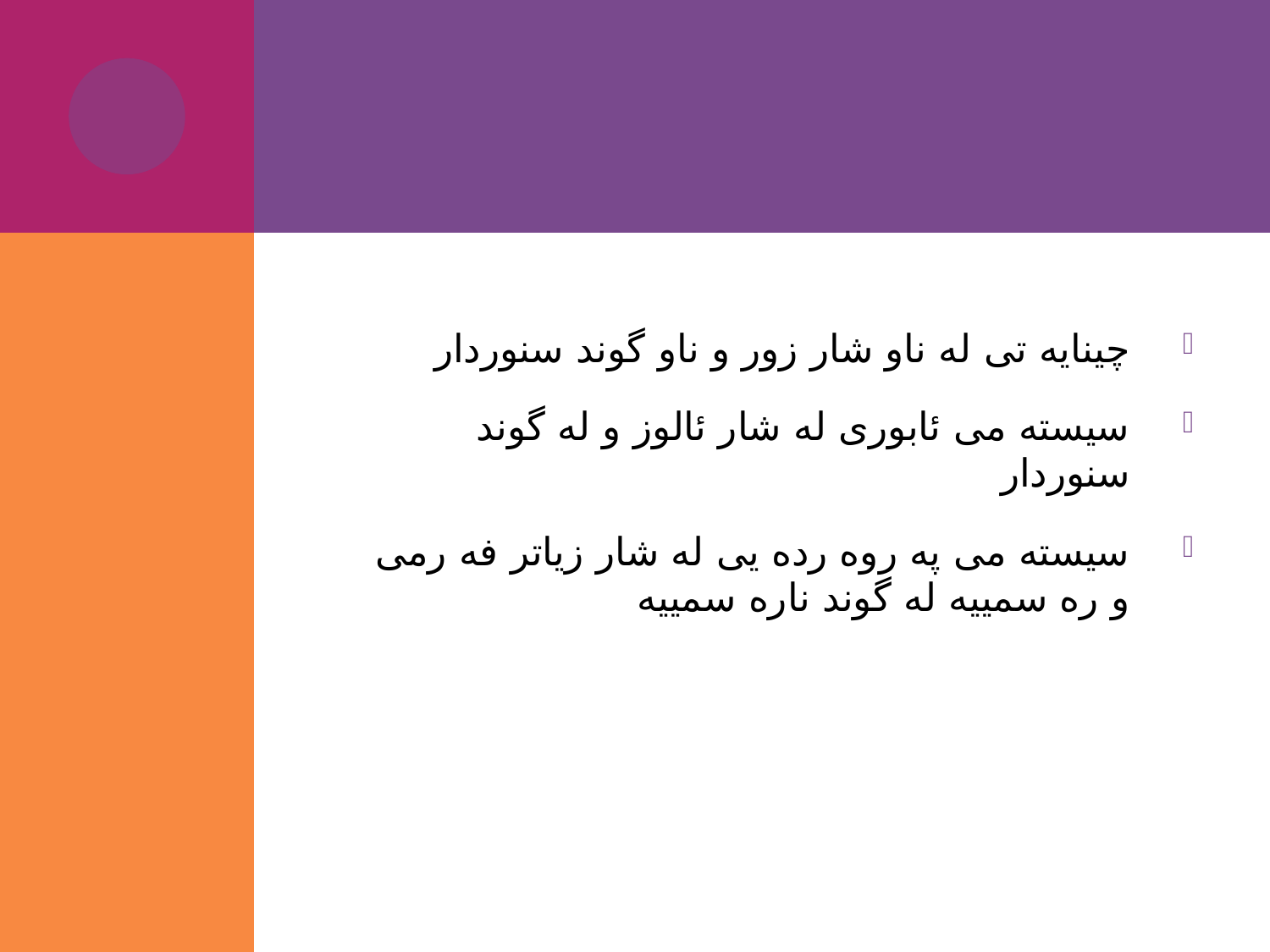

#
چینایه تی له ناو شار زور و ناو گوند سنوردار
سیسته می ئابوری له شار ئالوز و له گوند سنوردار
سیسته می په روه رده یی له شار زیاتر فه رمی و ره سمییه له گوند ناره سمییه